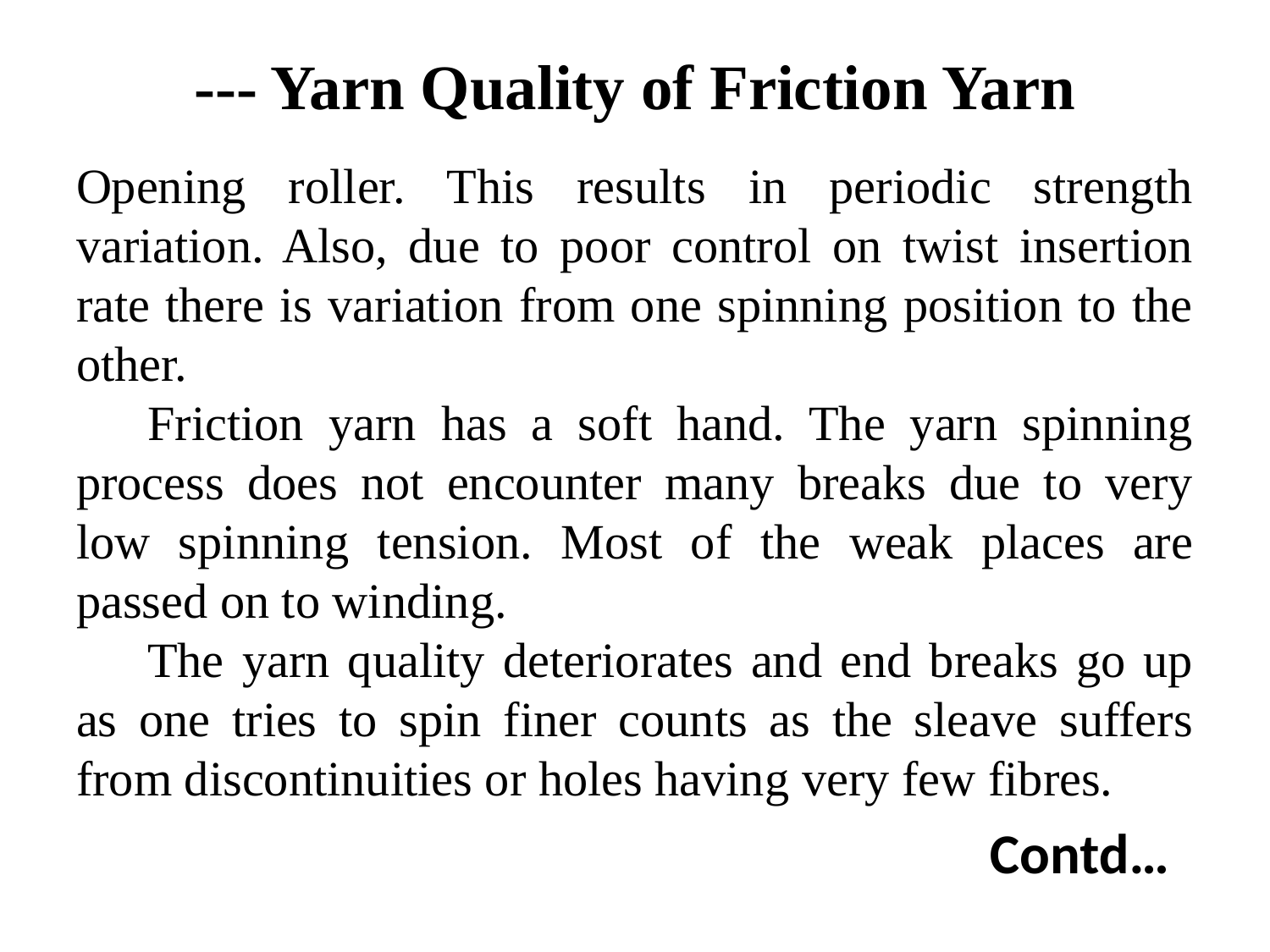

# --- Yarn Quality of Friction Yarn
Opening roller. This results in periodic strength variation. Also, due to poor control on twist insertion rate there is variation from one spinning position to the other.
Friction yarn has a soft hand. The yarn spinning process does not encounter many breaks due to very low spinning tension. Most of the weak places are passed on to winding.
The yarn quality deteriorates and end breaks go up as one tries to spin finer counts as the sleave suffers from discontinuities or holes having very few fibres.
Contd…